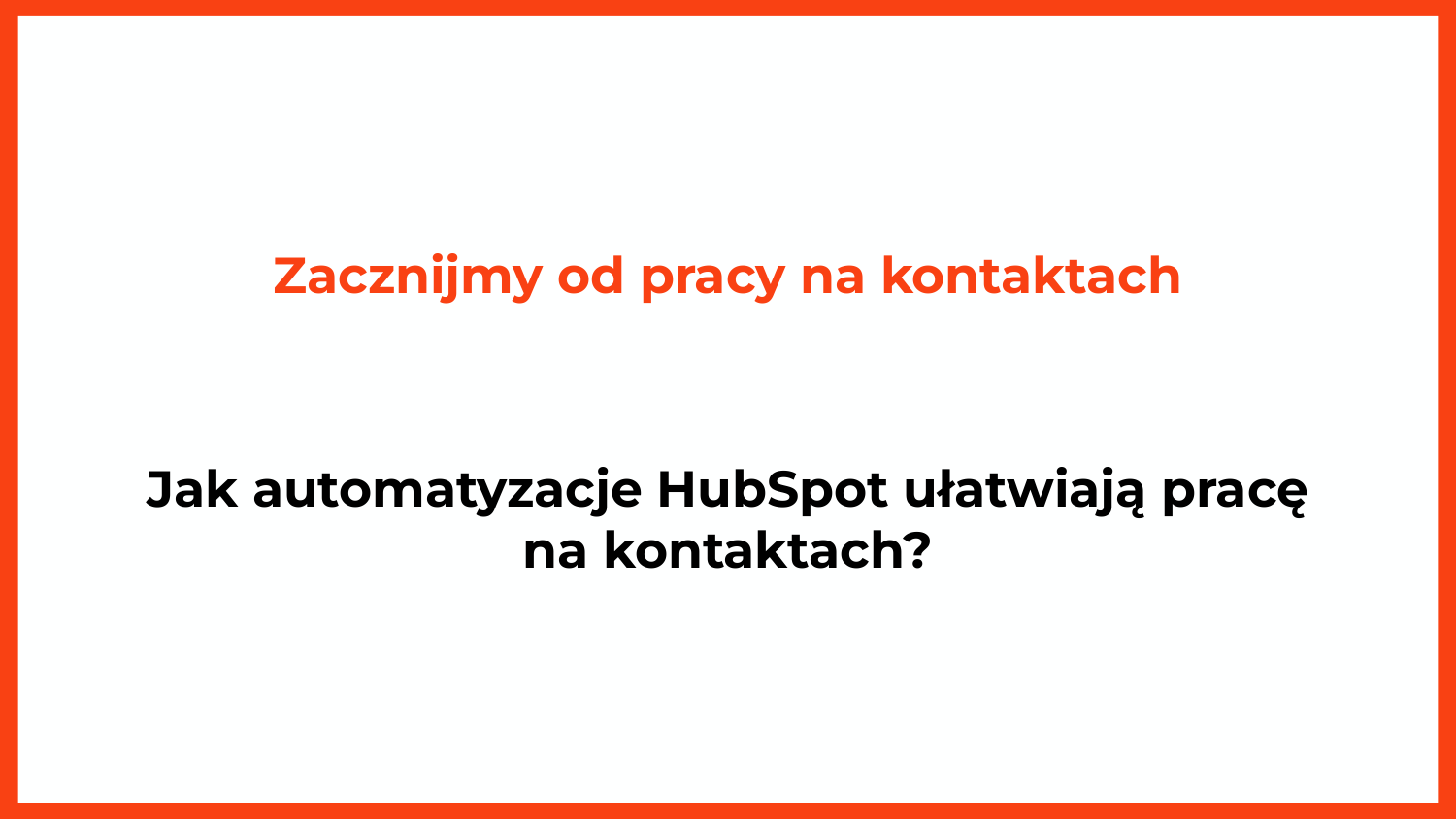

Zacznijmy od pracy na kontaktach
Jak automatyzacje HubSpot ułatwiają pracę na kontaktach?